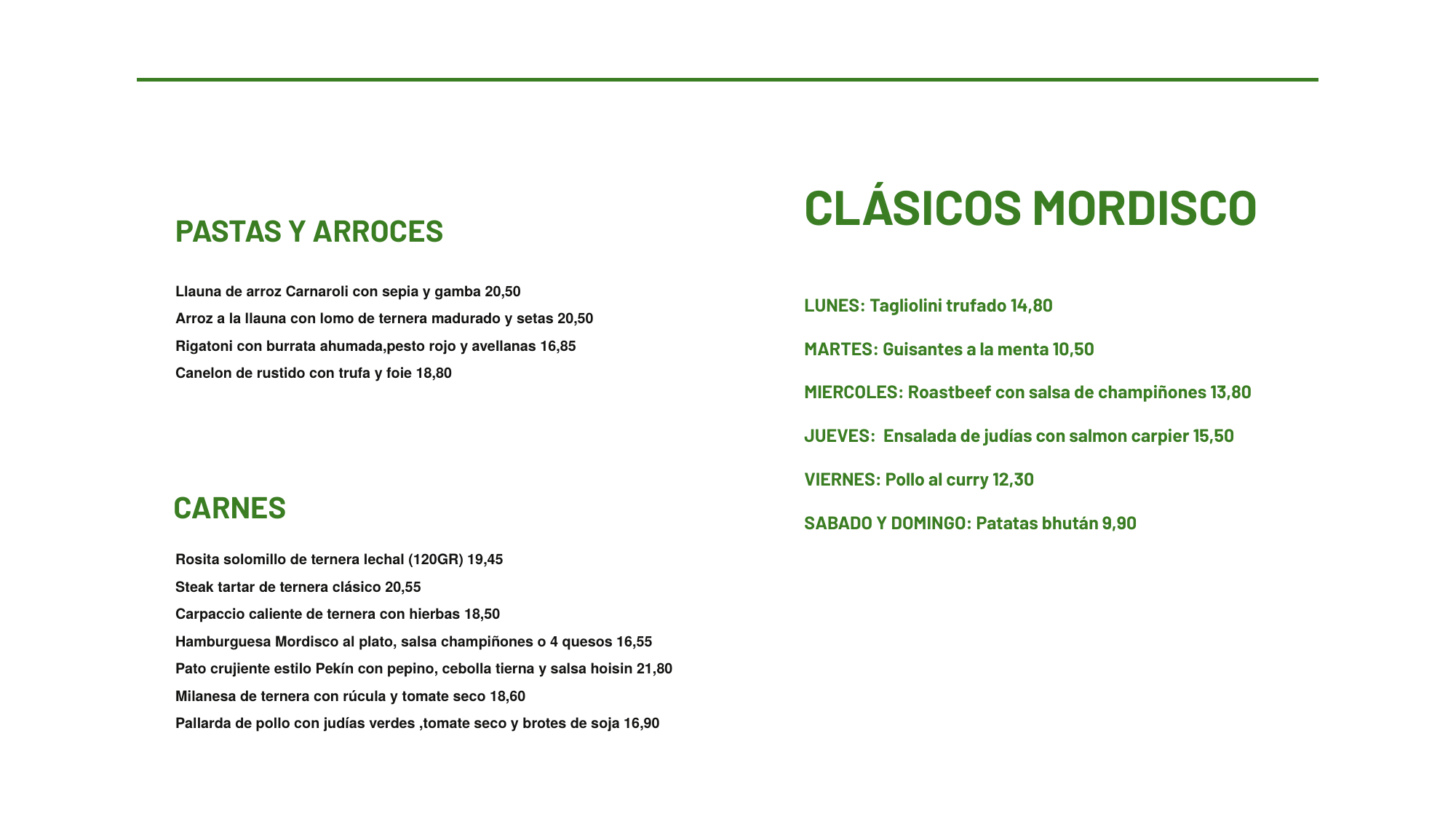

CLÁSICOS MORDISCO

LUNES: Tagliolini trufado 14,80

MARTES: Guisantes a la menta 10,50

MIERCOLES: Roastbeef con salsa de champiñones 13,80

JUEVES:  Ensalada de judías con salmon carpier 15,50

VIERNES: Pollo al curry 12,30

SABADO Y DOMINGO: Patatas bhután 9,90

PASTAS Y ARROCES
Llauna de arroz Carnaroli con sepia y gamba 20,50
Arroz a la llauna con lomo de ternera madurado y setas 20,50
Rigatoni con burrata ahumada,pesto rojo y avellanas 16,85
Canelon de rustido con trufa y foie 18,80

CARNES
Rosita solomillo de ternera lechal (120GR) 19,45
Steak tartar de ternera clásico 20,55
Carpaccio caliente de ternera con hierbas 18,50
Hamburguesa Mordisco al plato, salsa champiñones o 4 quesos 16,55
Pato crujiente estilo Pekín con pepino, cebolla tierna y salsa hoisin 21,80
Milanesa de ternera con rúcula y tomate seco 18,60
Pallarda de pollo con judías verdes ,tomate seco y brotes de soja 16,90